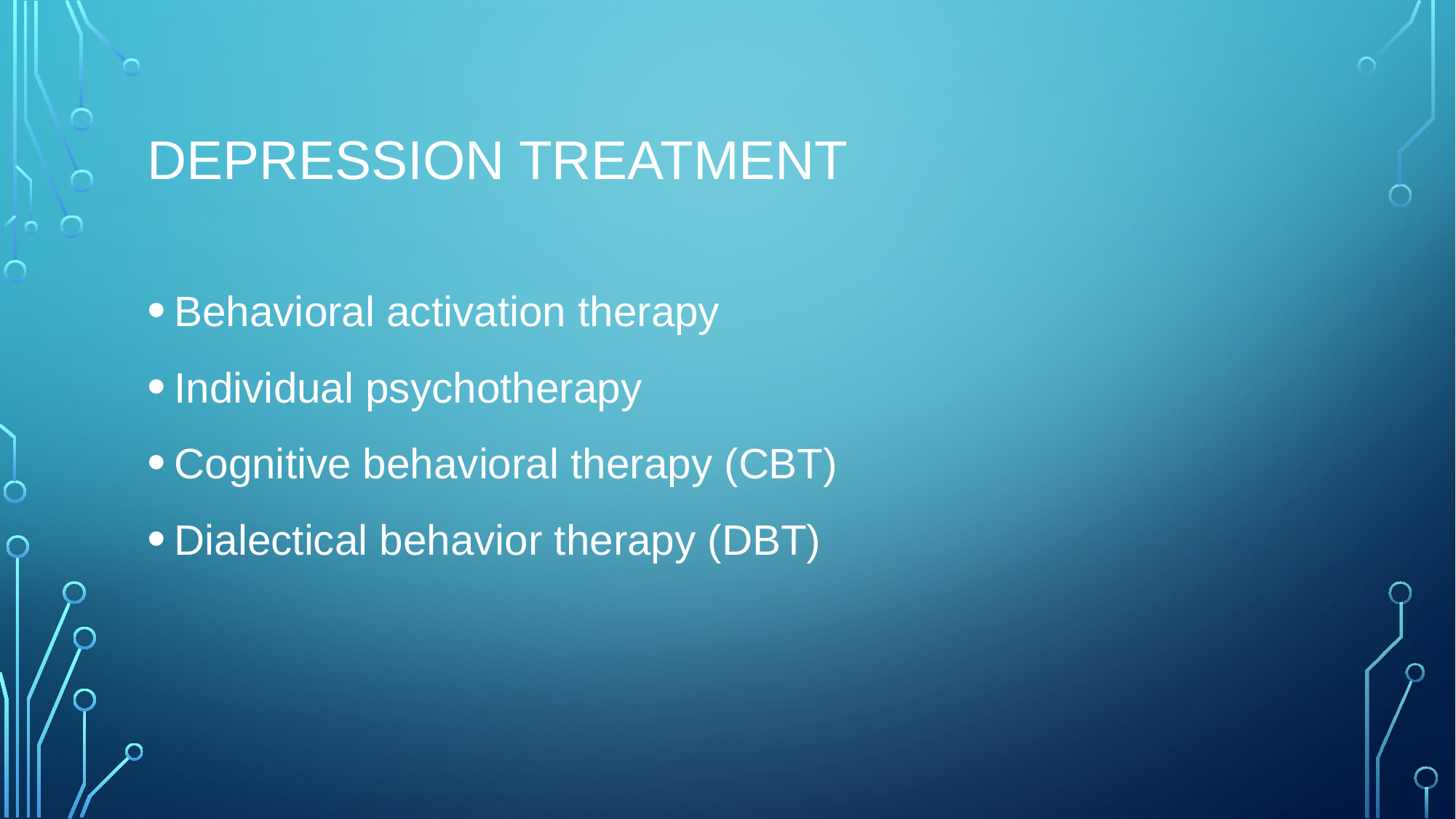

# Depression treatment
Behavioral activation therapy
Individual psychotherapy
Cognitive behavioral therapy (CBT)
Dialectical behavior therapy (DBT)